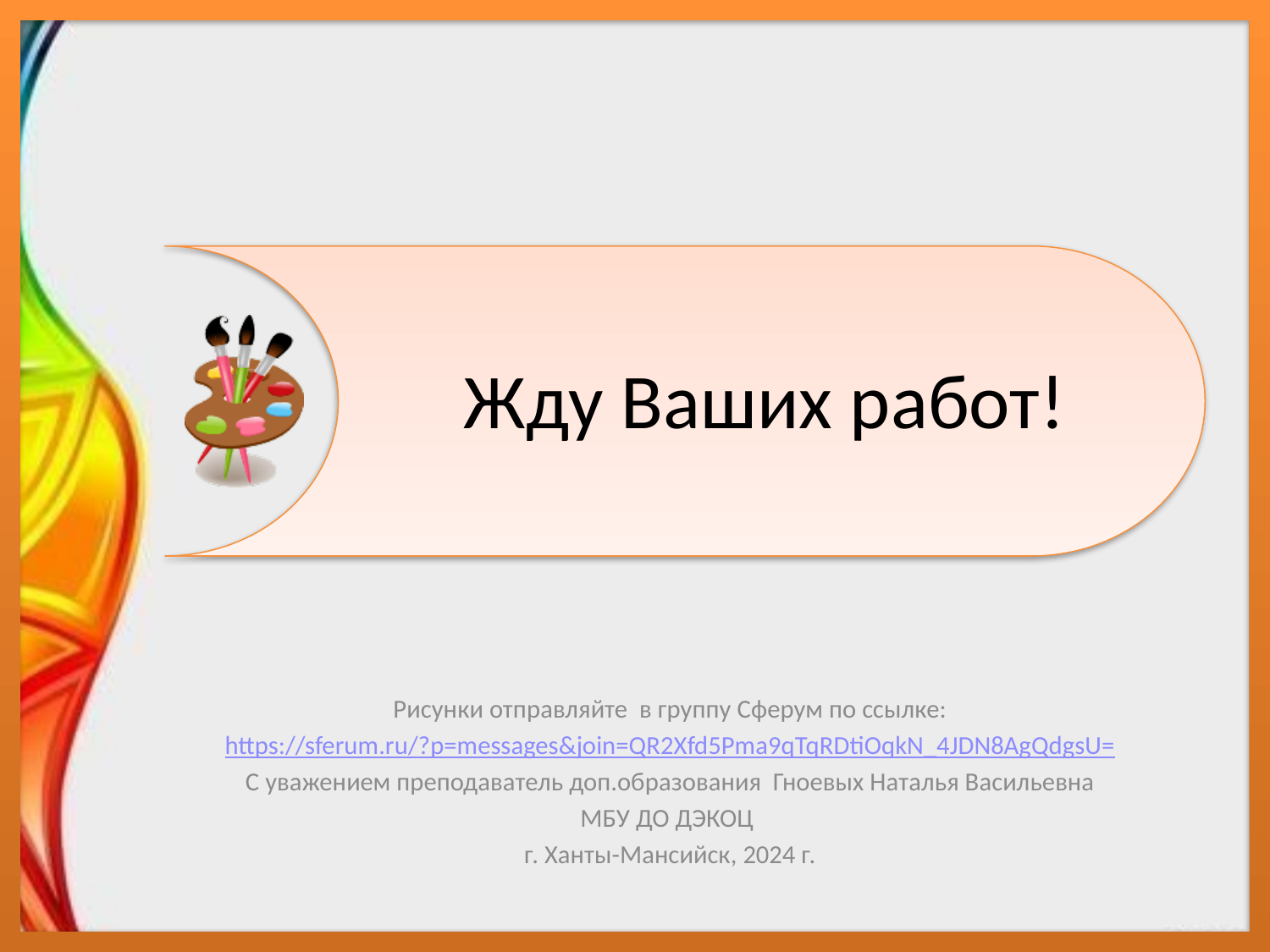

# Жду Ваших работ!
Рисунки отправляйте  в группу Сферум по ссылке:
https://sferum.ru/?p=messages&join=QR2Xfd5Pma9qTqRDtiOqkN_4JDN8AgQdgsU=
С уважением преподаватель доп.образования  Гноевых Наталья Васильевна
МБУ ДО ДЭКОЦ
г. Ханты-Мансийск, 2024 г.